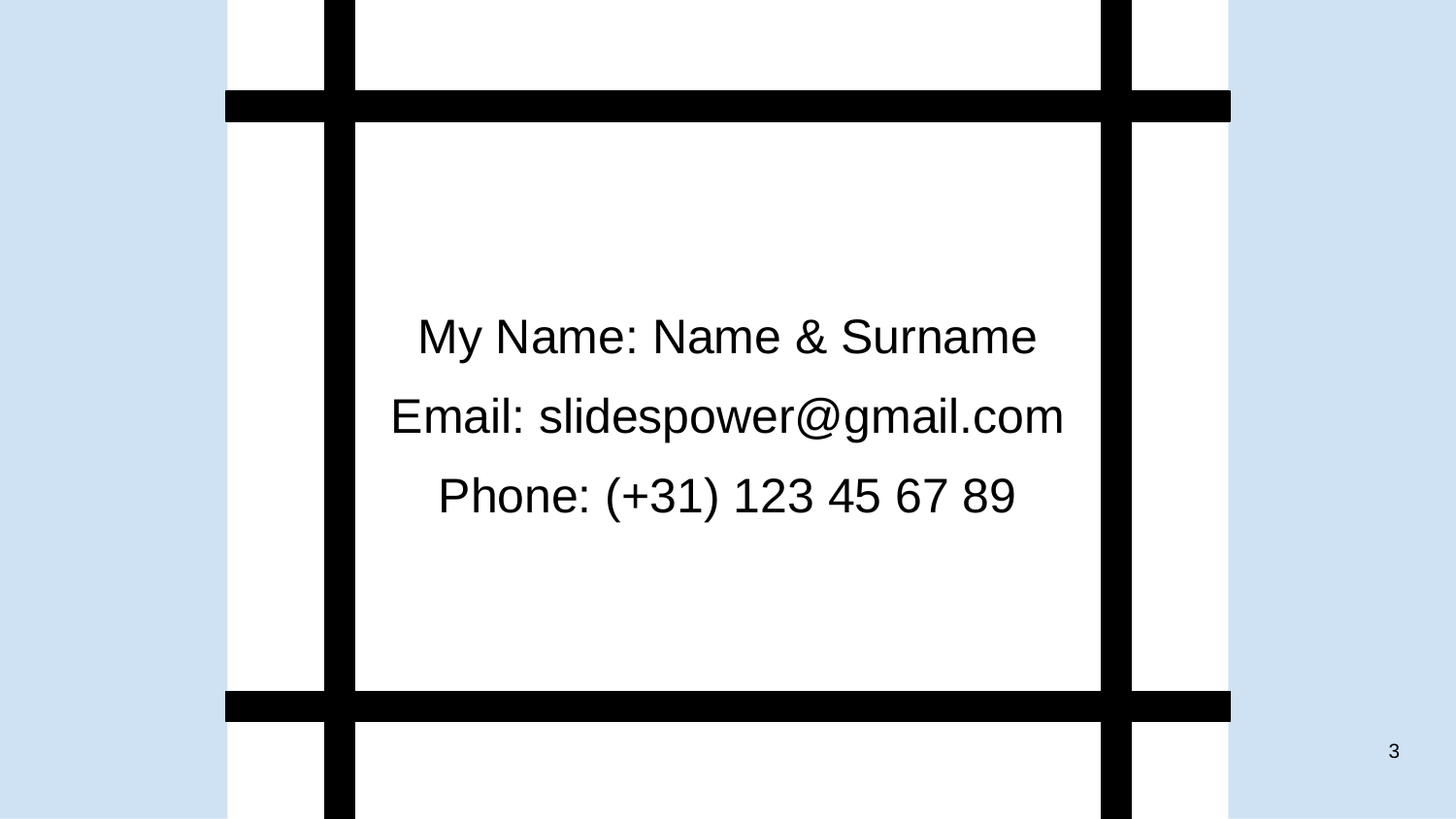

# My Name: Name & Surname
Email: slidespower@gmail.com
Phone: (+31) 123 45 67 89

3